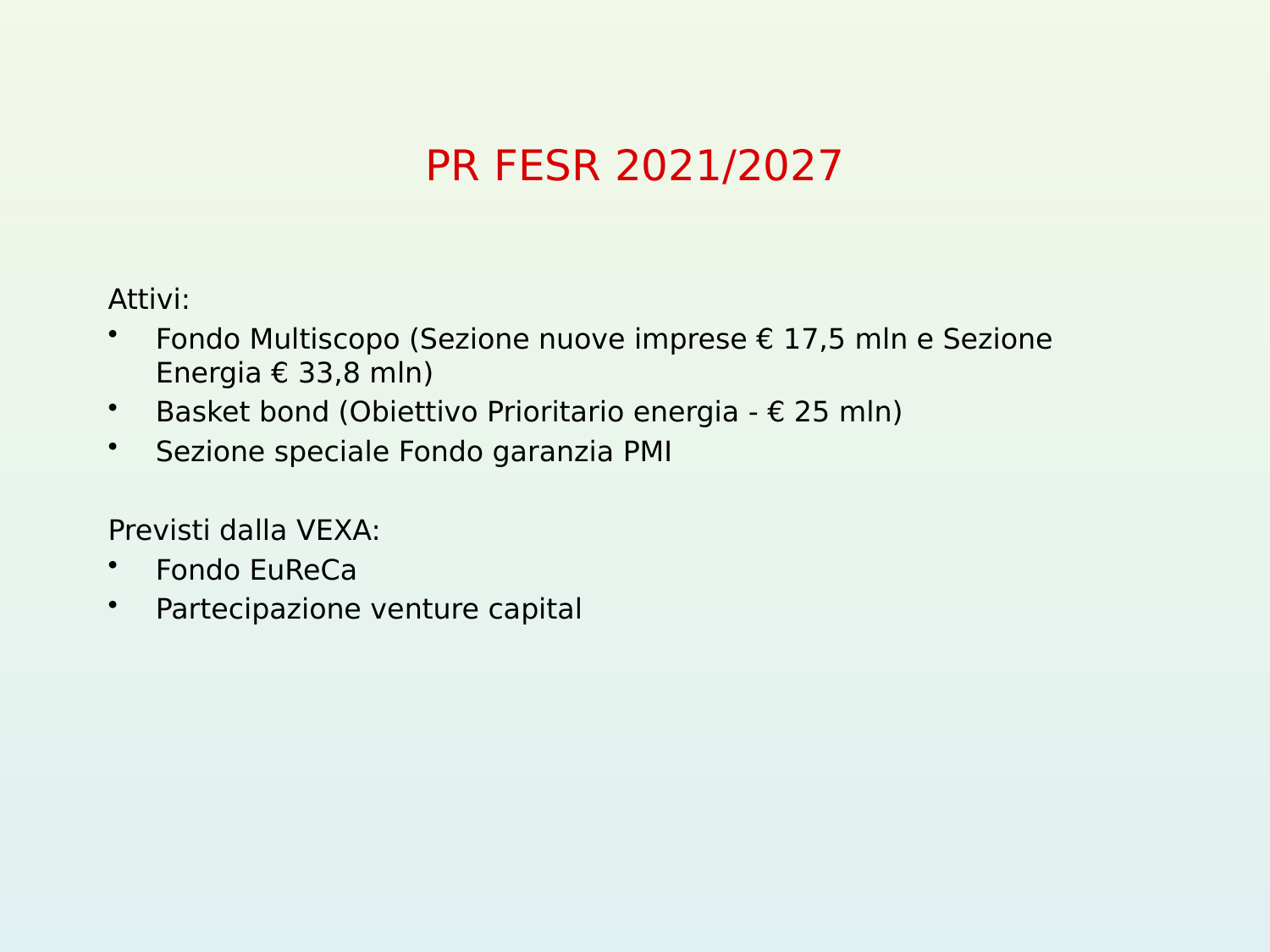

# PR FESR 2021/2027
Attivi:
Fondo Multiscopo (Sezione nuove imprese € 17,5 mln e Sezione Energia € 33,8 mln)
Basket bond (Obiettivo Prioritario energia - € 25 mln)
Sezione speciale Fondo garanzia PMI

Previsti dalla VEXA:
Fondo EuReCa
Partecipazione venture capital